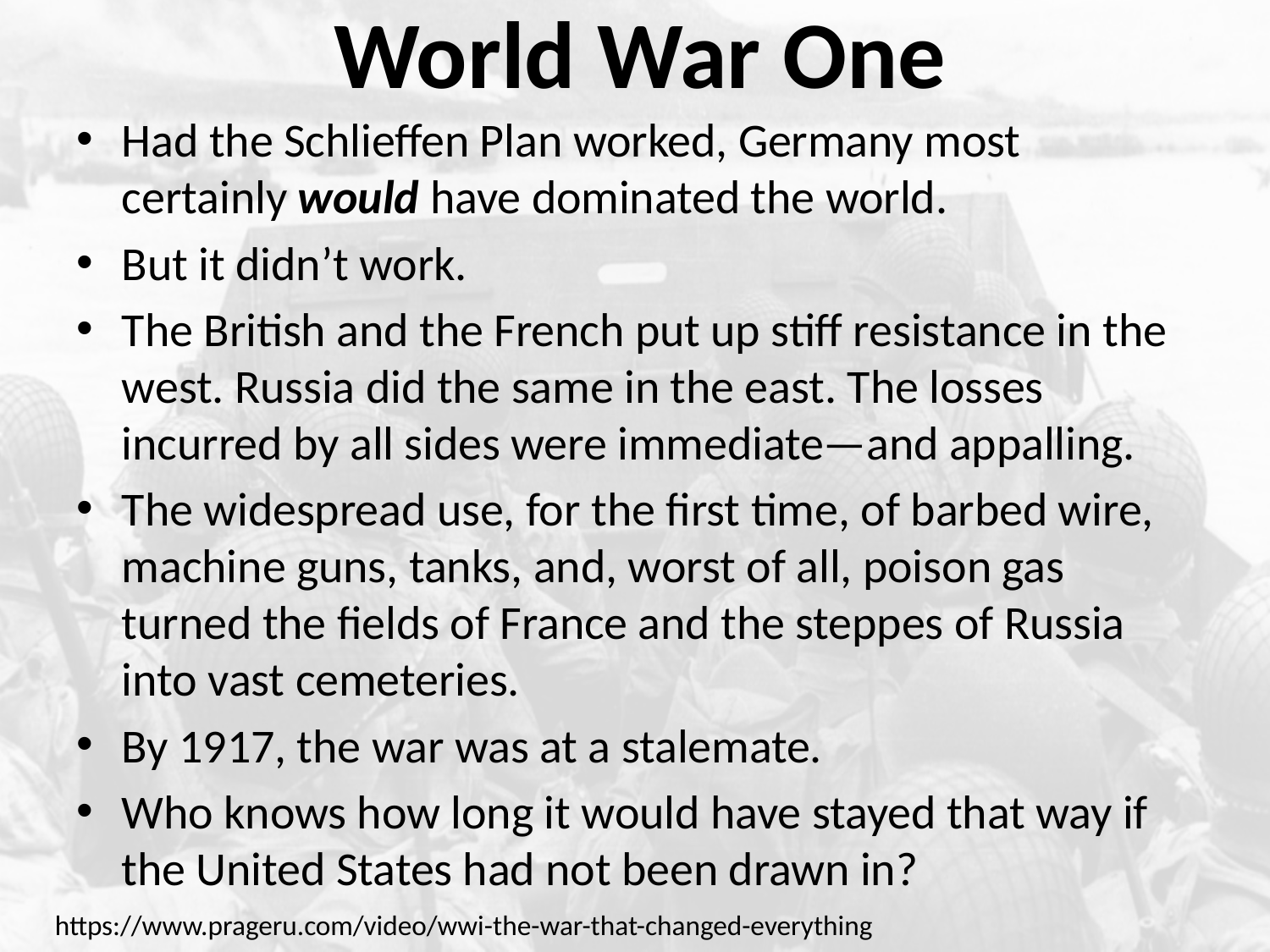

# World War One
Had the Schlieffen Plan worked, Germany most certainly would have dominated the world.
But it didn’t work.
The British and the French put up stiff resistance in the west. Russia did the same in the east. The losses incurred by all sides were immediate—and appalling.
The widespread use, for the first time, of barbed wire, machine guns, tanks, and, worst of all, poison gas turned the fields of France and the steppes of Russia into vast cemeteries.
By 1917, the war was at a stalemate.
Who knows how long it would have stayed that way if the United States had not been drawn in?
https://www.prageru.com/video/wwi-the-war-that-changed-everything